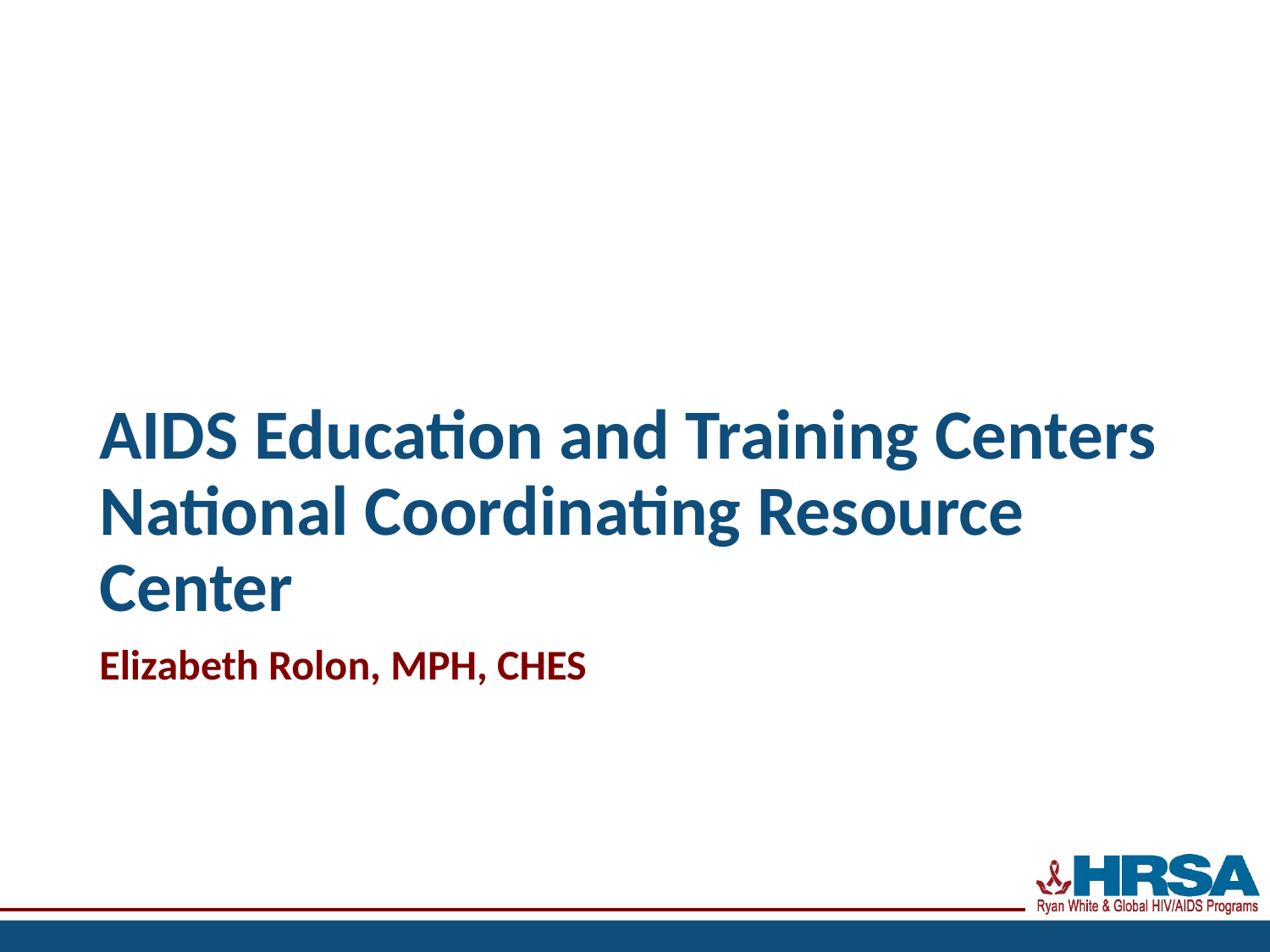

# AIDS Education and Training Centers National Coordinating Resource Center
Elizabeth Rolon, MPH, CHES